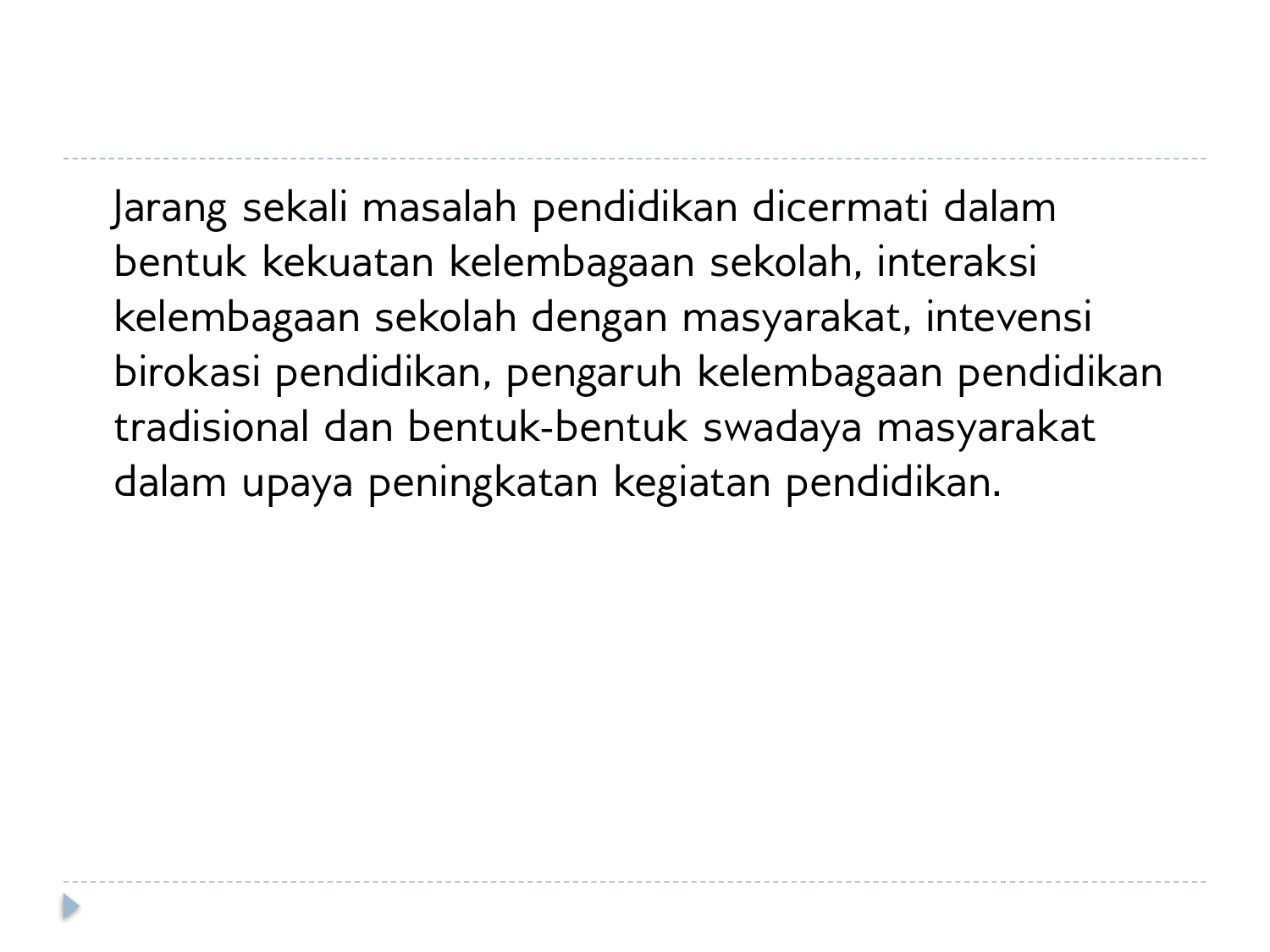

Jarang sekali masalah pendidikan dicermati dalam bentuk kekuatan kelembagaan sekolah, interaksi kelembagaan sekolah dengan masyarakat, intevensi birokasi pendidikan, pengaruh kelembagaan pendidikan tradisional dan bentuk-bentuk swadaya masyarakat dalam upaya peningkatan kegiatan pendidikan.